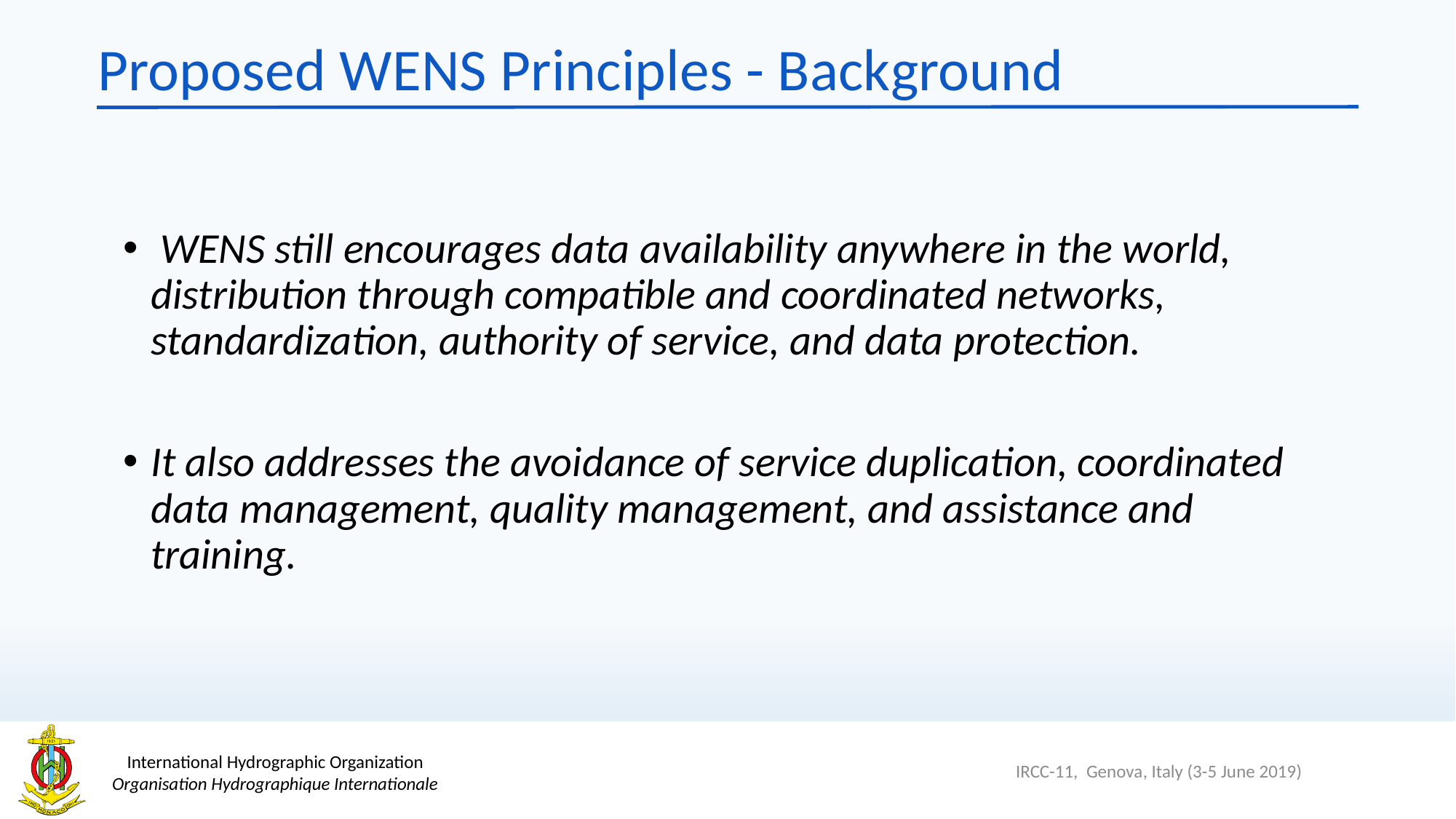

# Proposed WENS Principles - Background
 WENS still encourages data availability anywhere in the world, distribution through compatible and coordinated networks, standardization, authority of service, and data protection.

It also addresses the avoidance of service duplication, coordinated data management, quality management, and assistance and training.
IRCC-11,  Genova, Italy (3-5 June 2019)